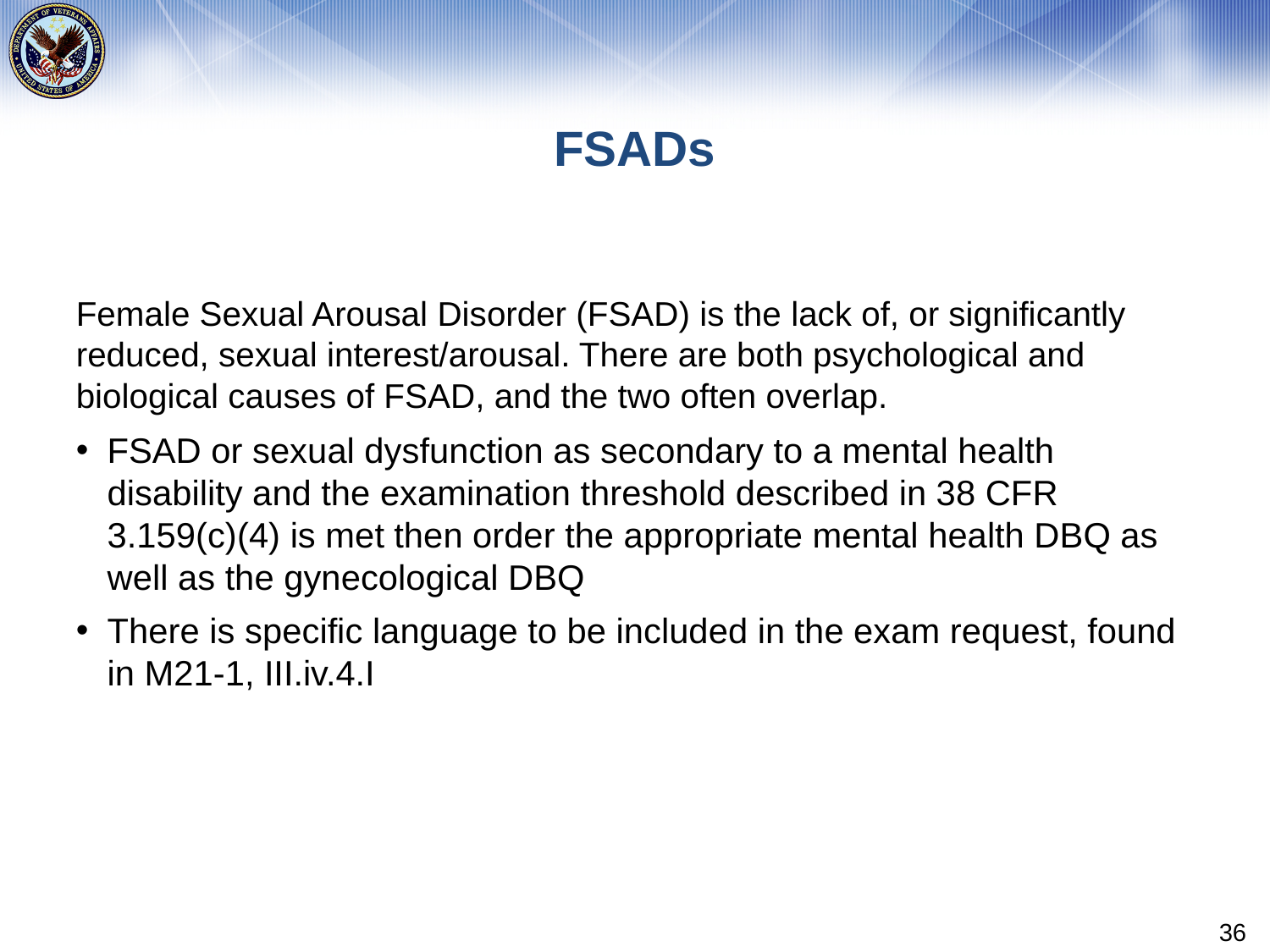

# FSADs
Female Sexual Arousal Disorder (FSAD) is the lack of, or significantly reduced, sexual interest/arousal. There are both psychological and biological causes of FSAD, and the two often overlap.
FSAD or sexual dysfunction as secondary to a mental health disability and the examination threshold described in 38 CFR 3.159(c)(4) is met then order the appropriate mental health DBQ as well as the gynecological DBQ
There is specific language to be included in the exam request, found in M21-1, III.iv.4.I
36